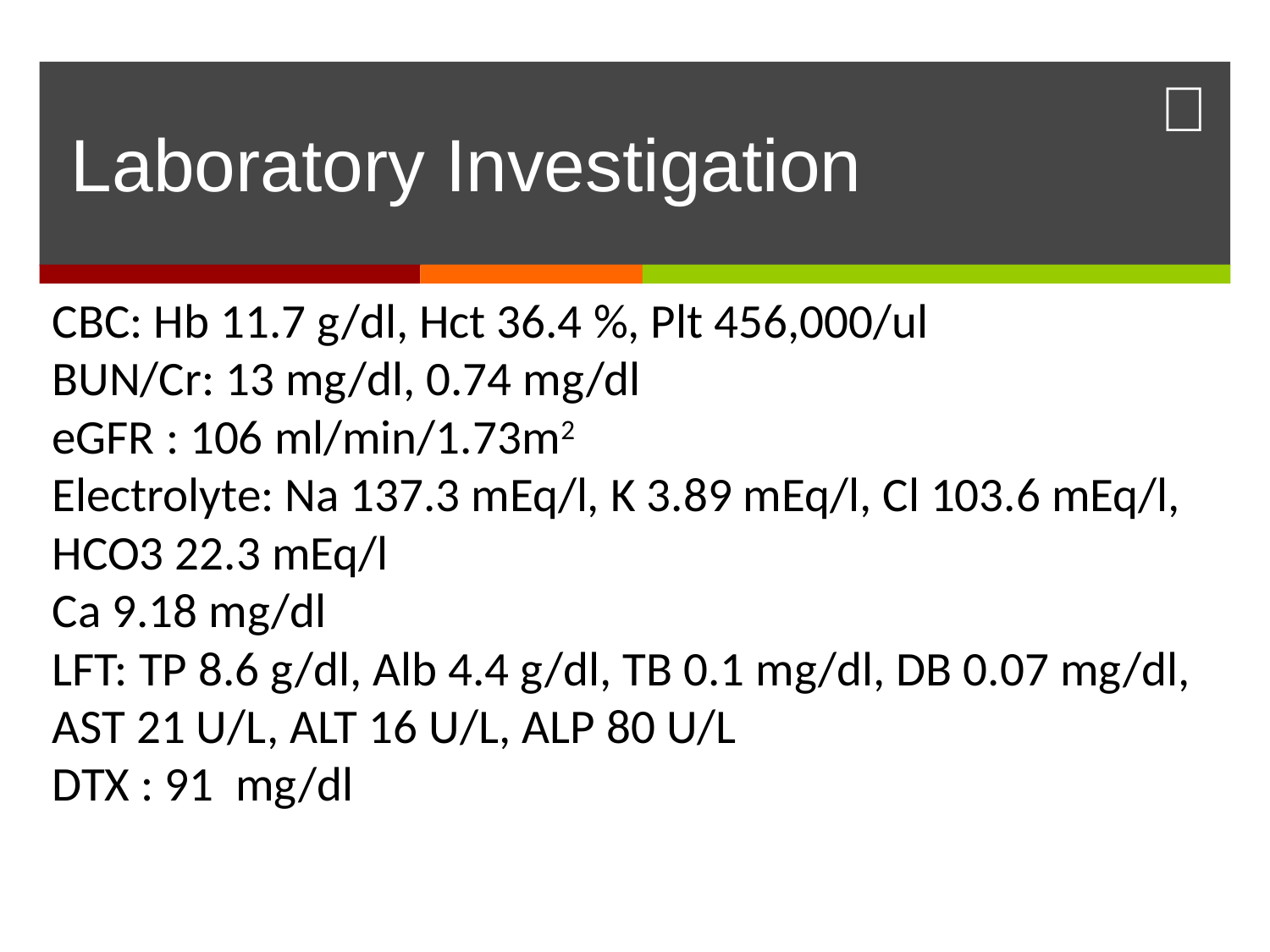

# Laboratory Investigation
CBC: Hb 11.7 g/dl, Hct 36.4 %, Plt 456,000/ul
BUN/Cr: 13 mg/dl, 0.74 mg/dl
eGFR : 106 ml/min/1.73m2
Electrolyte: Na 137.3 mEq/l, K 3.89 mEq/l, Cl 103.6 mEq/l, HCO3 22.3 mEq/l
Ca 9.18 mg/dl
LFT: TP 8.6 g/dl, Alb 4.4 g/dl, TB 0.1 mg/dl, DB 0.07 mg/dl, AST 21 U/L, ALT 16 U/L, ALP 80 U/L
DTX : 91  mg/dl